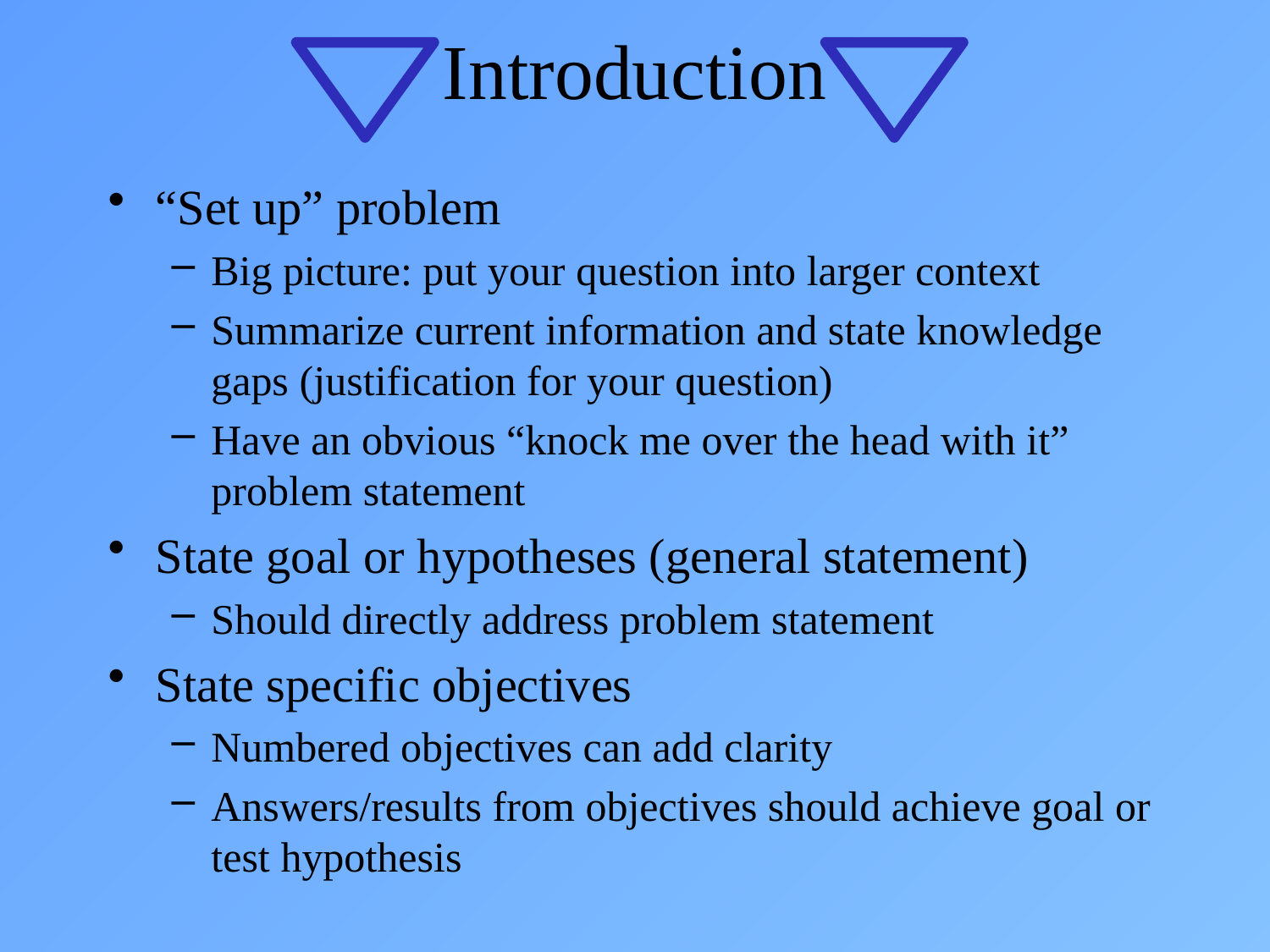

# Introduction

“Set up” problem
Big picture: put your question into larger context
Summarize current information and state knowledge gaps (justification for your question)
Have an obvious “knock me over the head with it” problem statement
State goal or hypotheses (general statement)
Should directly address problem statement
State specific objectives
Numbered objectives can add clarity
Answers/results from objectives should achieve goal or test hypothesis